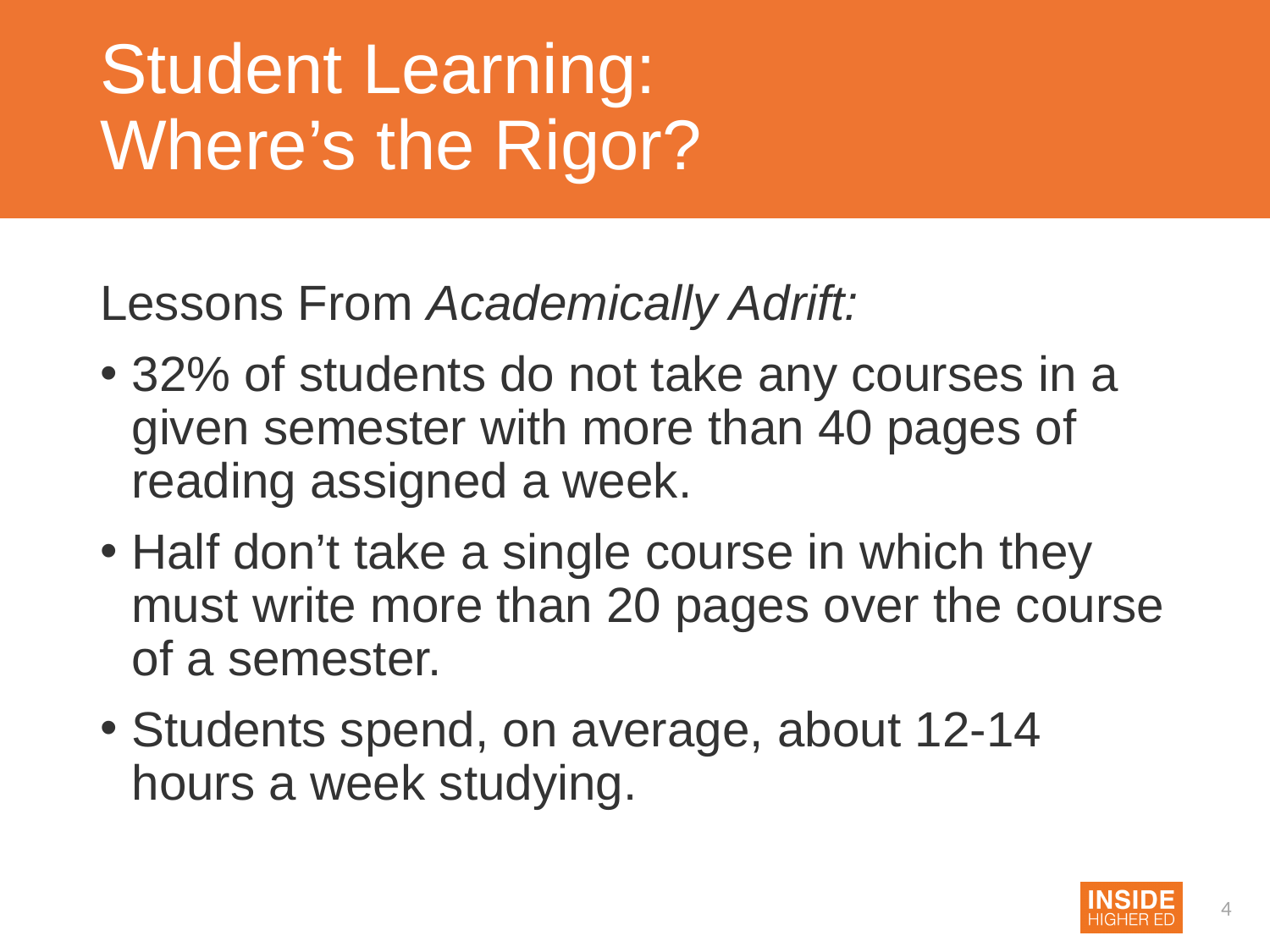

# Student Learning: Where’s the Rigor?
Lessons From Academically Adrift:
32% of students do not take any courses in a given semester with more than 40 pages of reading assigned a week.
Half don’t take a single course in which they must write more than 20 pages over the course of a semester.
Students spend, on average, about 12-14 hours a week studying.